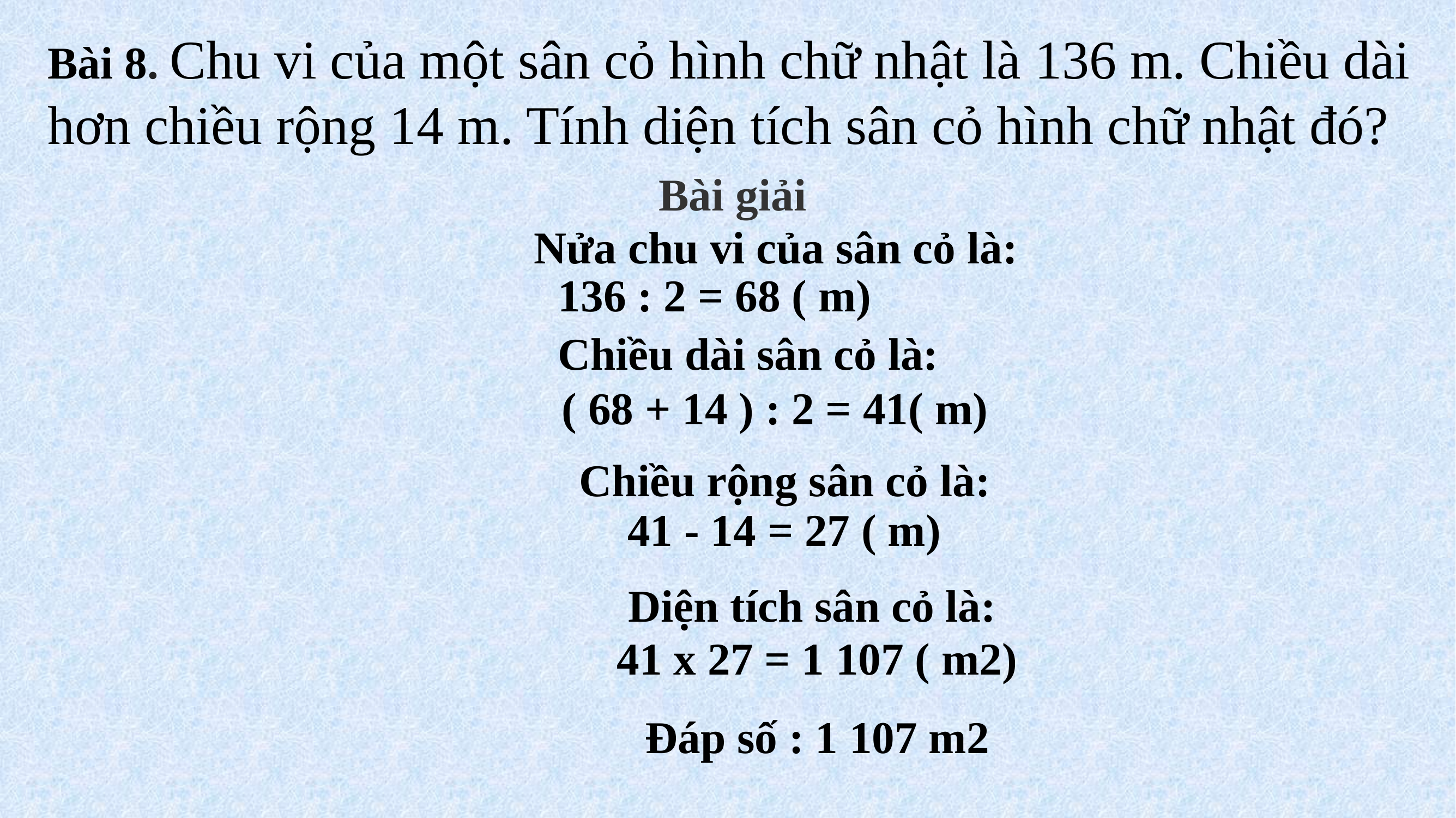

Bài 8. Chu vi của một sân cỏ hình chữ nhật là 136 m. Chiều dài hơn chiều rộng 14 m. Tính diện tích sân cỏ hình chữ nhật đó?
Bài giải
Nửa chu vi của sân cỏ là:
136 : 2 = 68 ( m)
Chiều dài sân cỏ là:
( 68 + 14 ) : 2 = 41( m)
Chiều rộng sân cỏ là:
41 - 14 = 27 ( m)
Diện tích sân cỏ là:
41 x 27 = 1 107 ( m2)
Đáp số : 1 107 m2